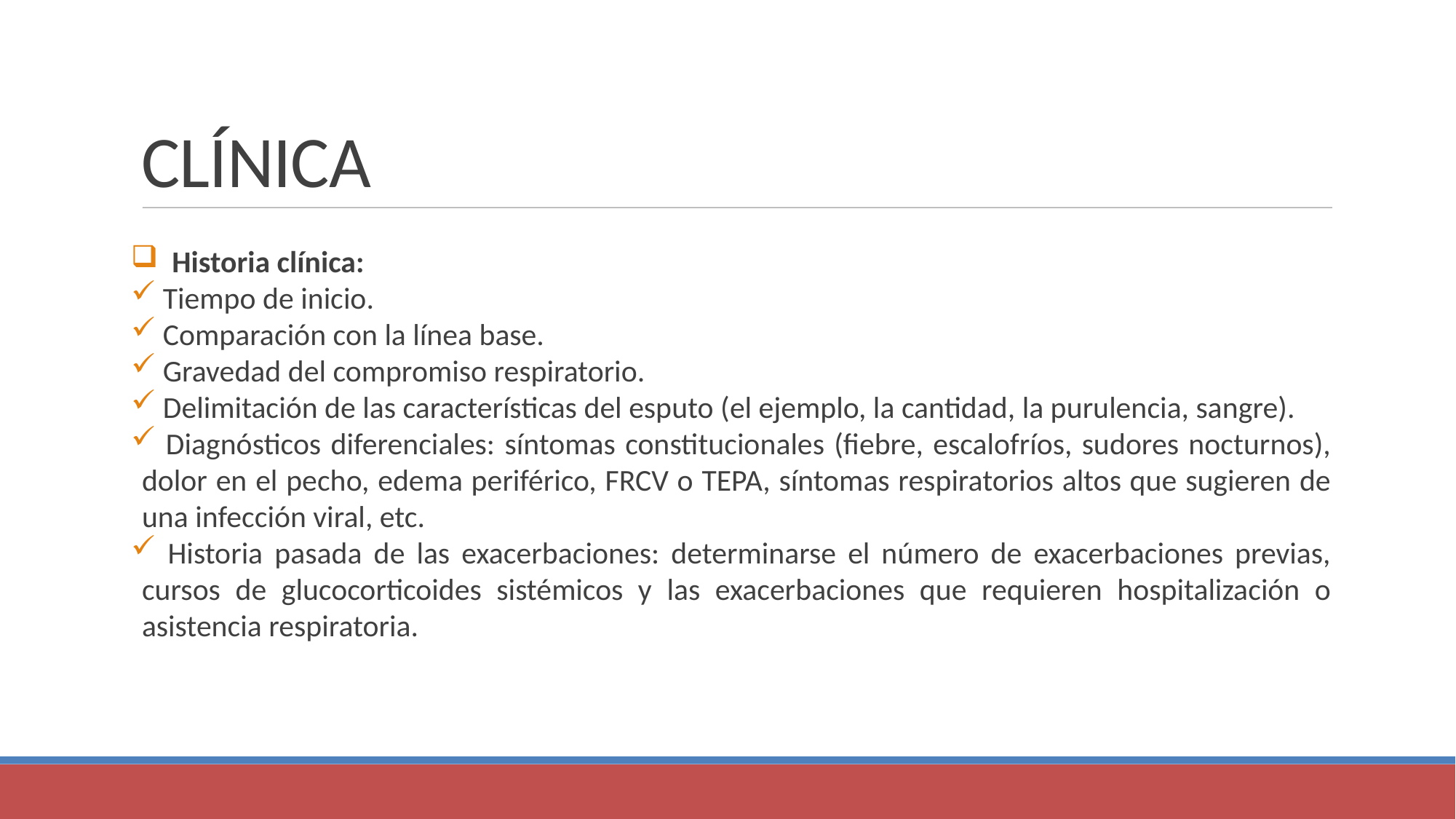

CLÍNICA
  Historia clínica:
 Tiempo de inicio.
 Comparación con la línea base.
 Gravedad del compromiso respiratorio.
 Delimitación de las características del esputo (el ejemplo, la cantidad, la purulencia, sangre).
 Diagnósticos diferenciales: síntomas constitucionales (fiebre, escalofríos, sudores nocturnos), dolor en el pecho, edema periférico, FRCV o TEPA, síntomas respiratorios altos que sugieren de una infección viral, etc.
 Historia pasada de las exacerbaciones: determinarse el número de exacerbaciones previas, cursos de glucocorticoides sistémicos y las exacerbaciones que requieren hospitalización o asistencia respiratoria.